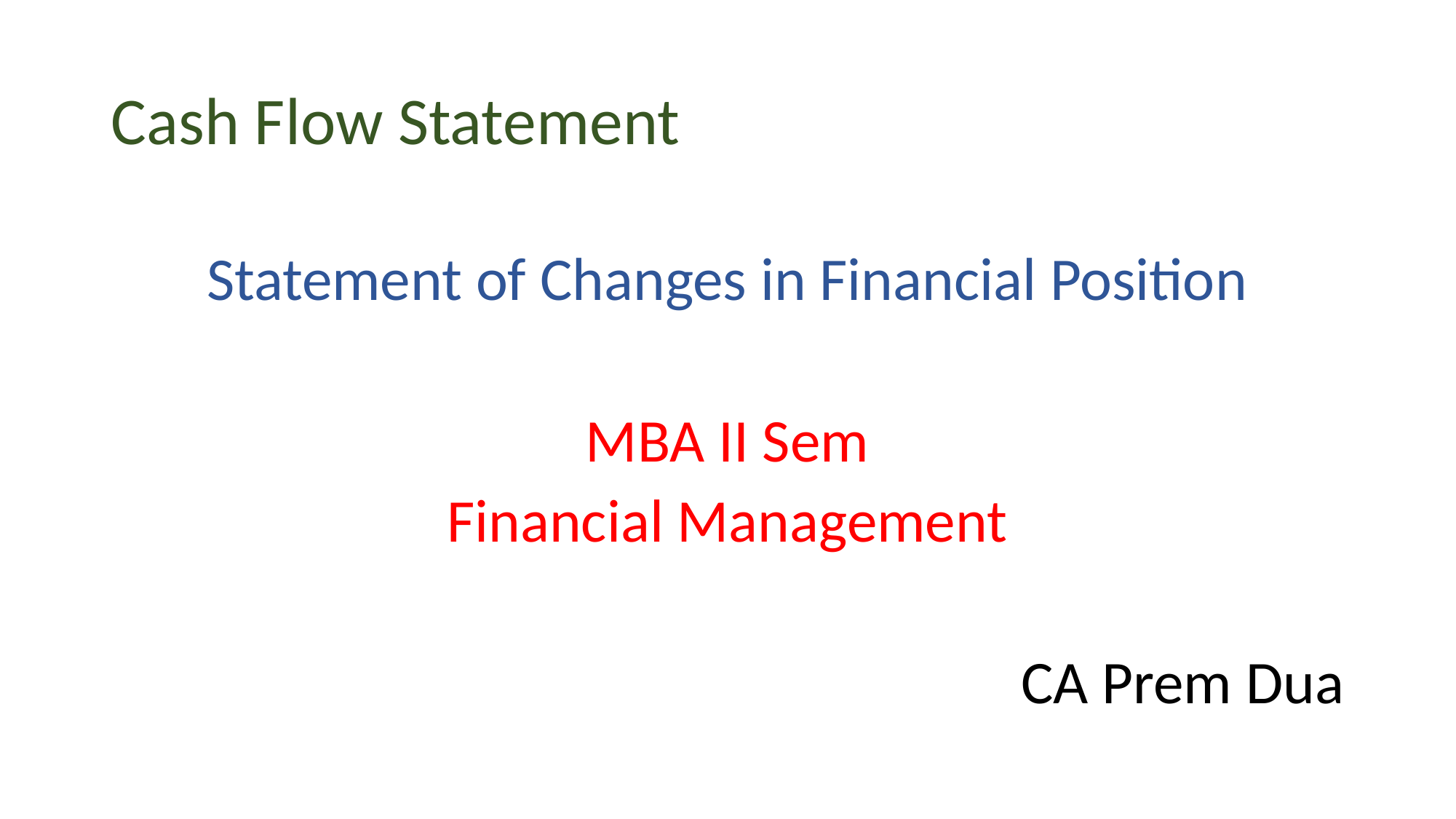

# Cash Flow Statement

Statement of Changes in Financial Position

MBA II Sem
Financial Management

CA Prem Dua